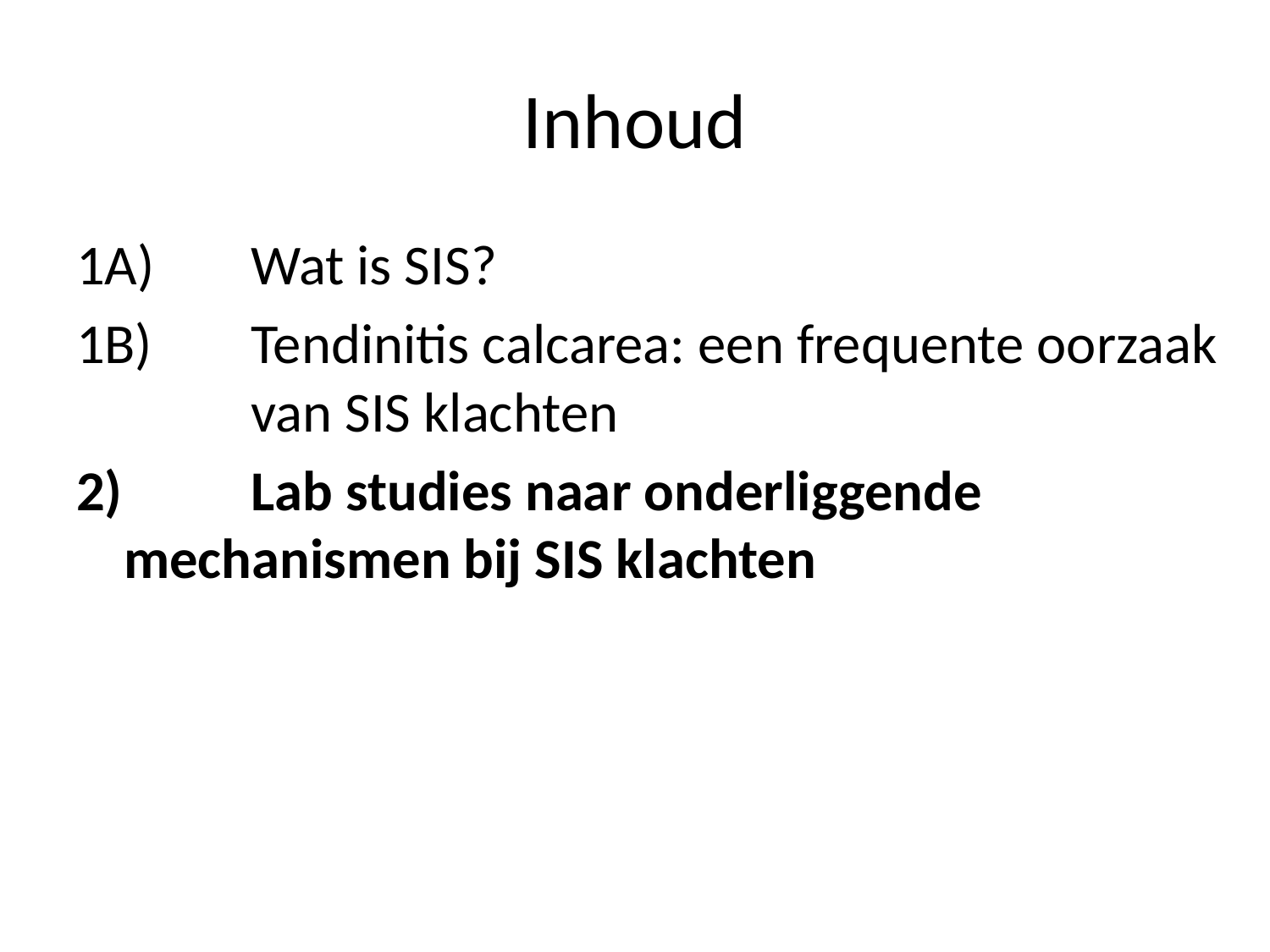

# Inhoud
1A) 	Wat is SIS?
1B) 	Tendinitis calcarea: een frequente oorzaak 	van SIS klachten
2) 	Lab studies naar onderliggende 	mechanismen bij SIS klachten